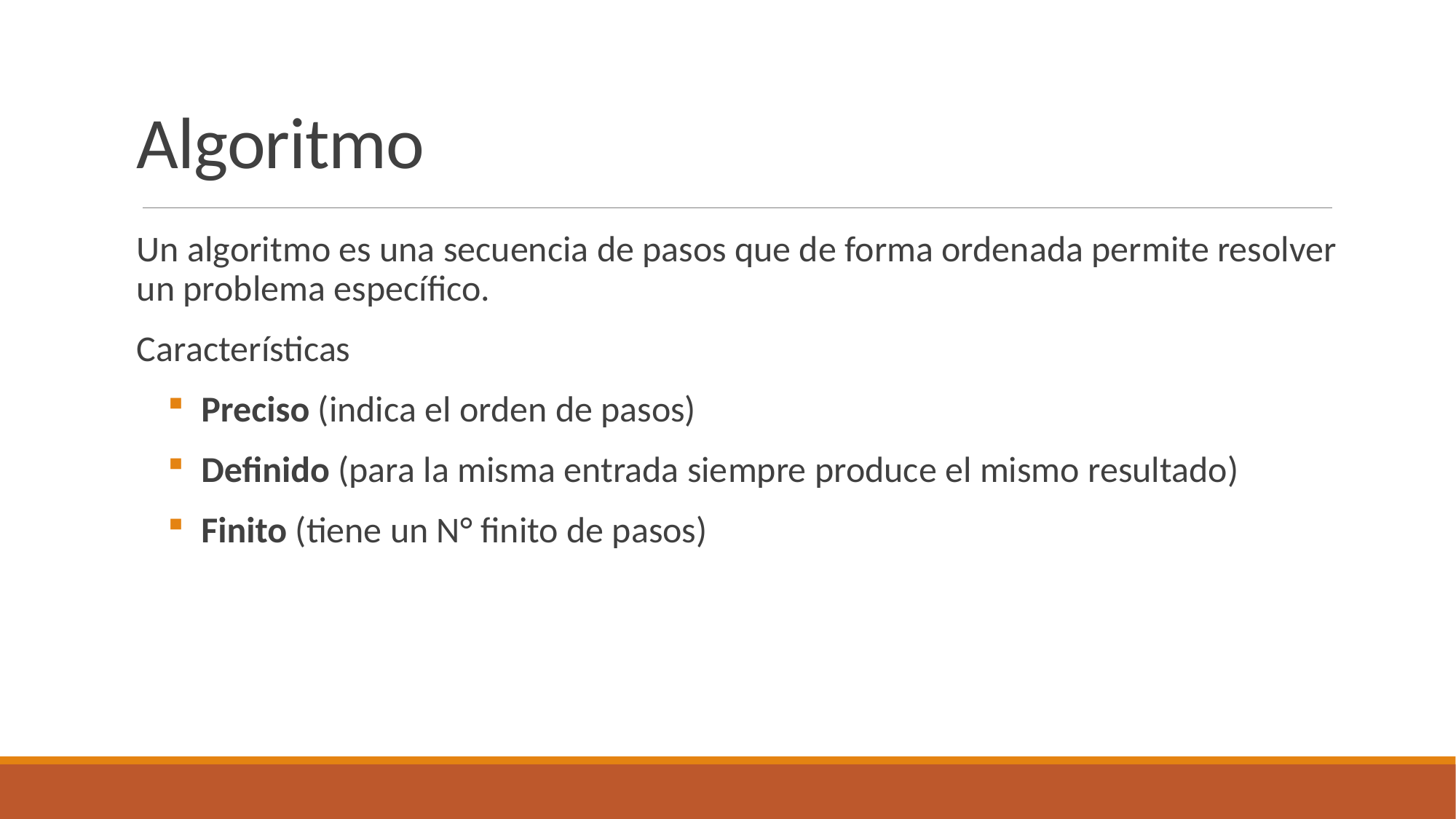

Algoritmo
Un algoritmo es una secuencia de pasos que de forma ordenada permite resolver un problema específico.
Características
Preciso (indica el orden de pasos)
Definido (para la misma entrada siempre produce el mismo resultado)
Finito (tiene un N° finito de pasos)